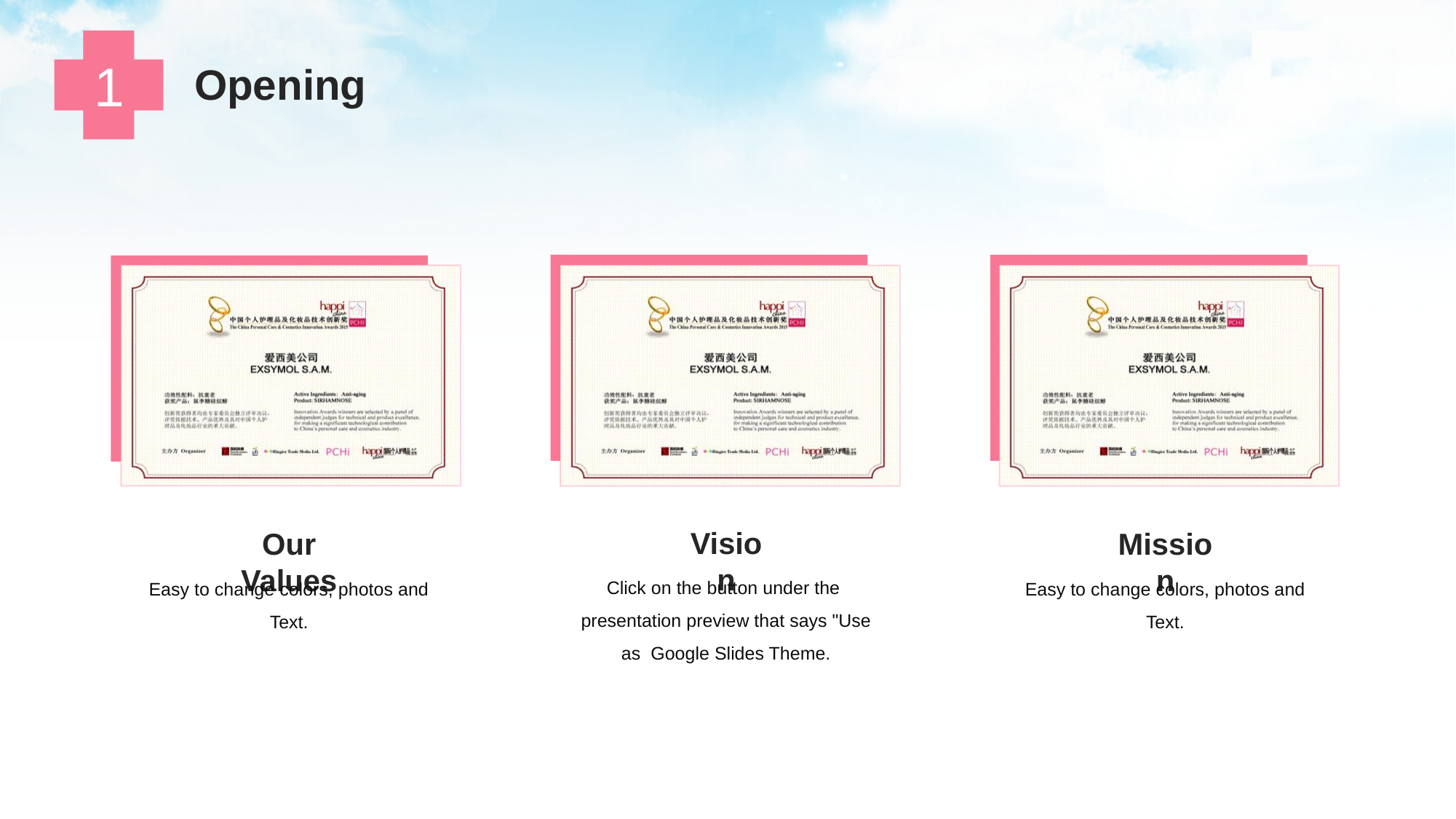

1
Opening

Vision
Our Values
Mission
Click on the button under the  presentation preview that says "Use as  Google Slides Theme.
Easy to change colors, photos and Text.
Easy to change colors, photos and Text.